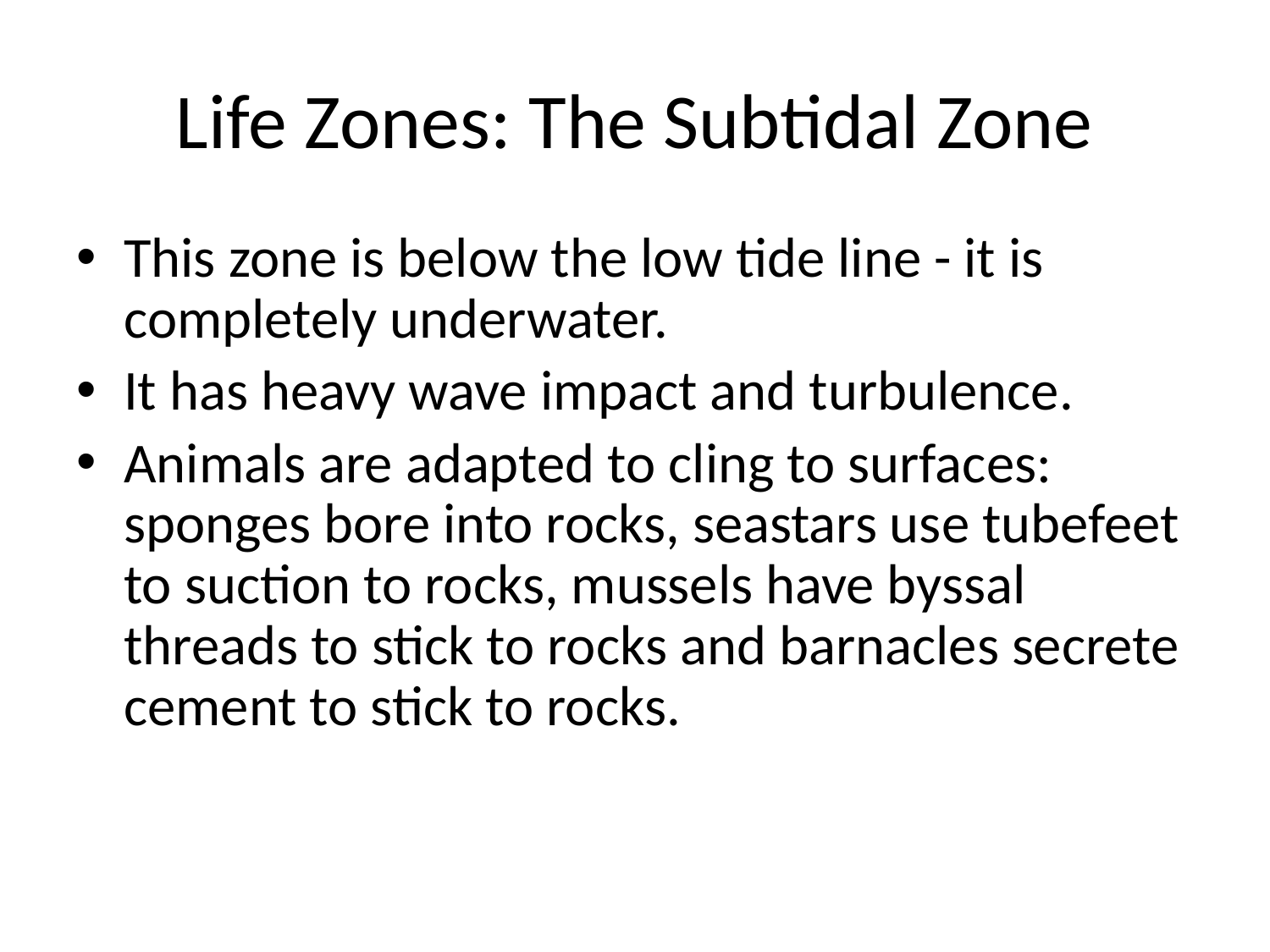

# Life Zones: The Subtidal Zone
This zone is below the low tide line - it is completely underwater.
It has heavy wave impact and turbulence.
Animals are adapted to cling to surfaces: sponges bore into rocks, seastars use tubefeet to suction to rocks, mussels have byssal threads to stick to rocks and barnacles secrete cement to stick to rocks.